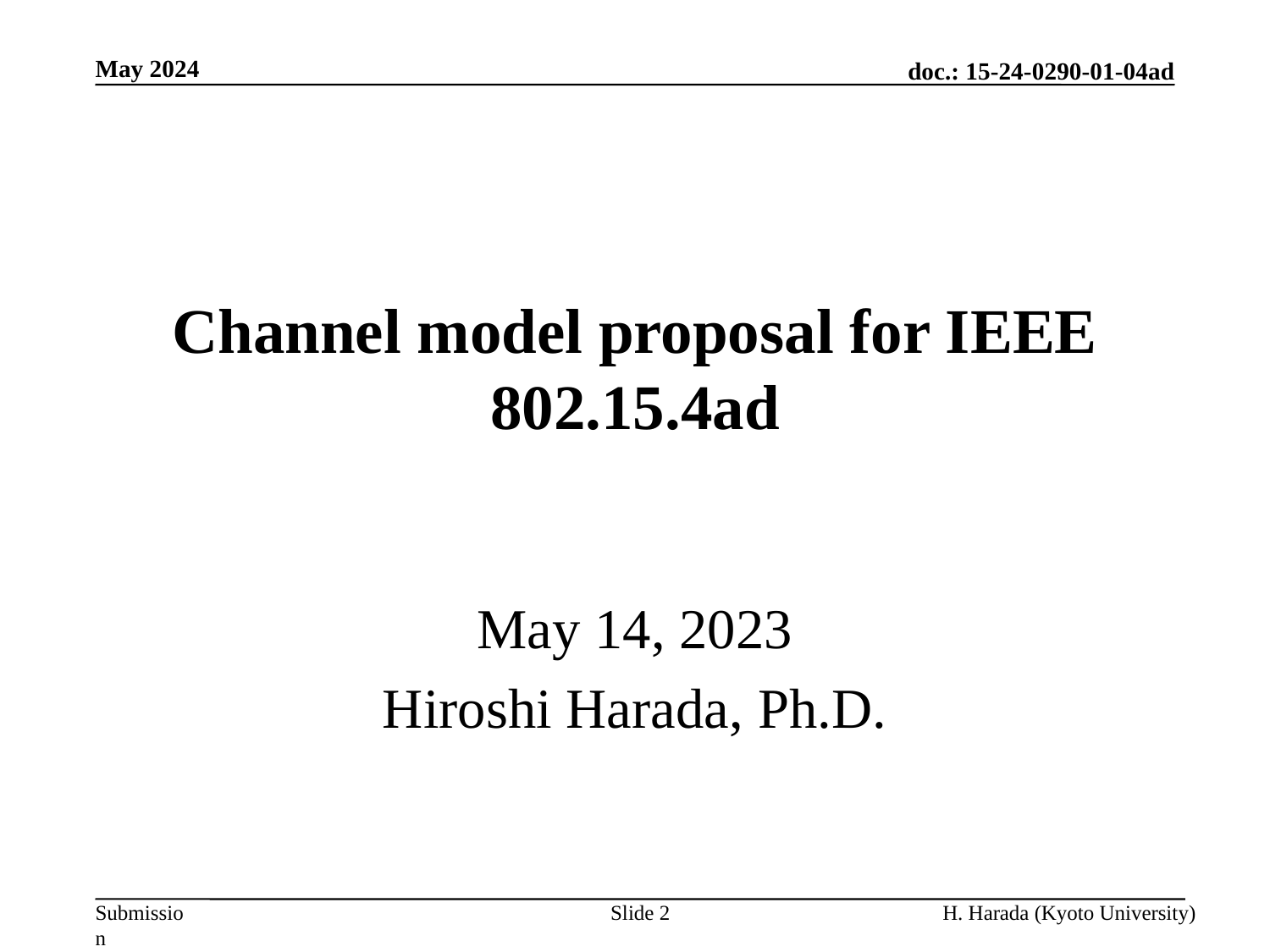

May 2024
# Channel model proposal for IEEE 802.15.4ad
May 14, 2023
Hiroshi Harada, Ph.D.
Slide 2
H. Harada (Kyoto University)